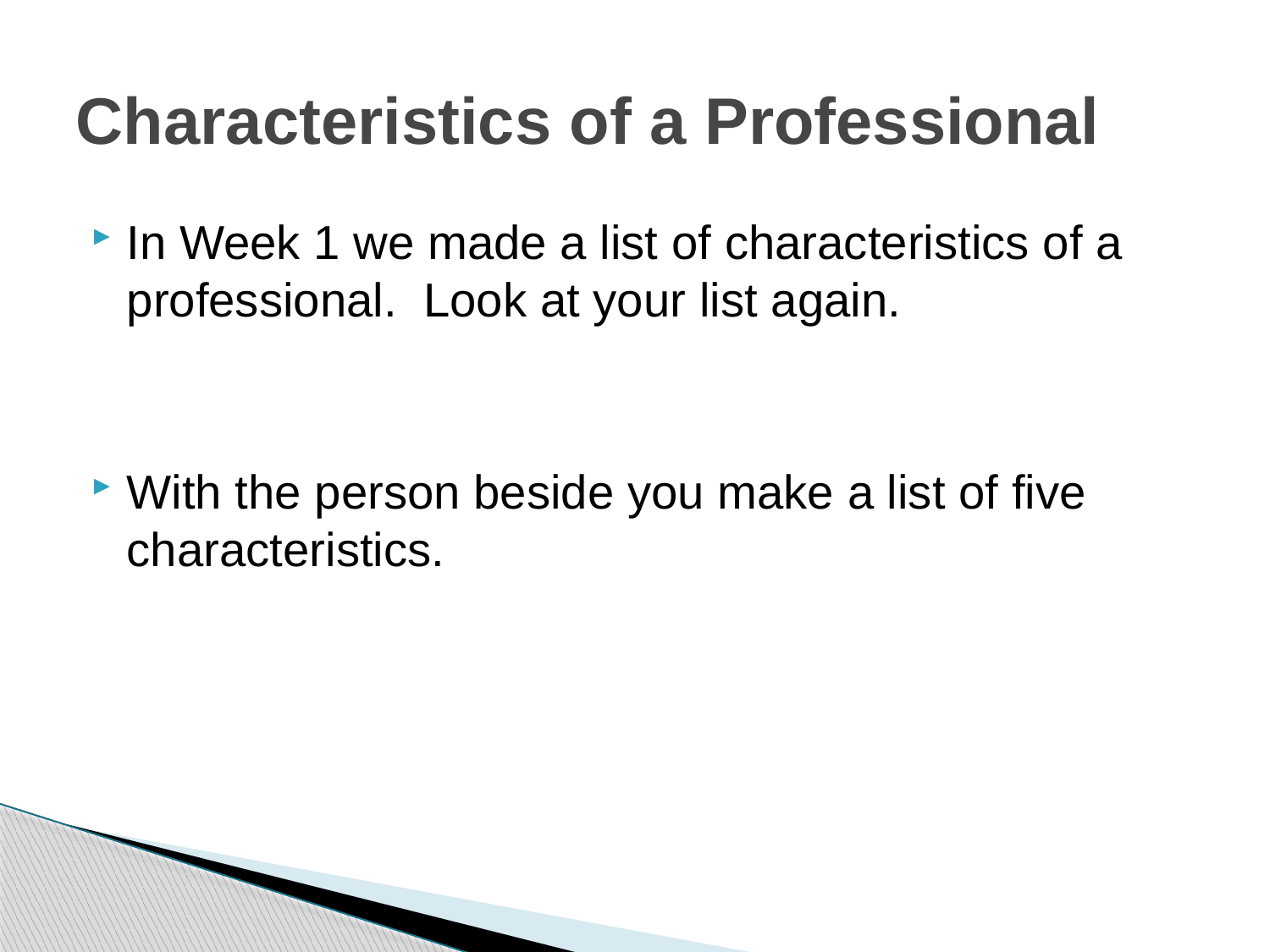

# Characteristics of a Professional
In Week 1 we made a list of characteristics of a professional.  Look at your list again.

With the person beside you make a list of five characteristics.